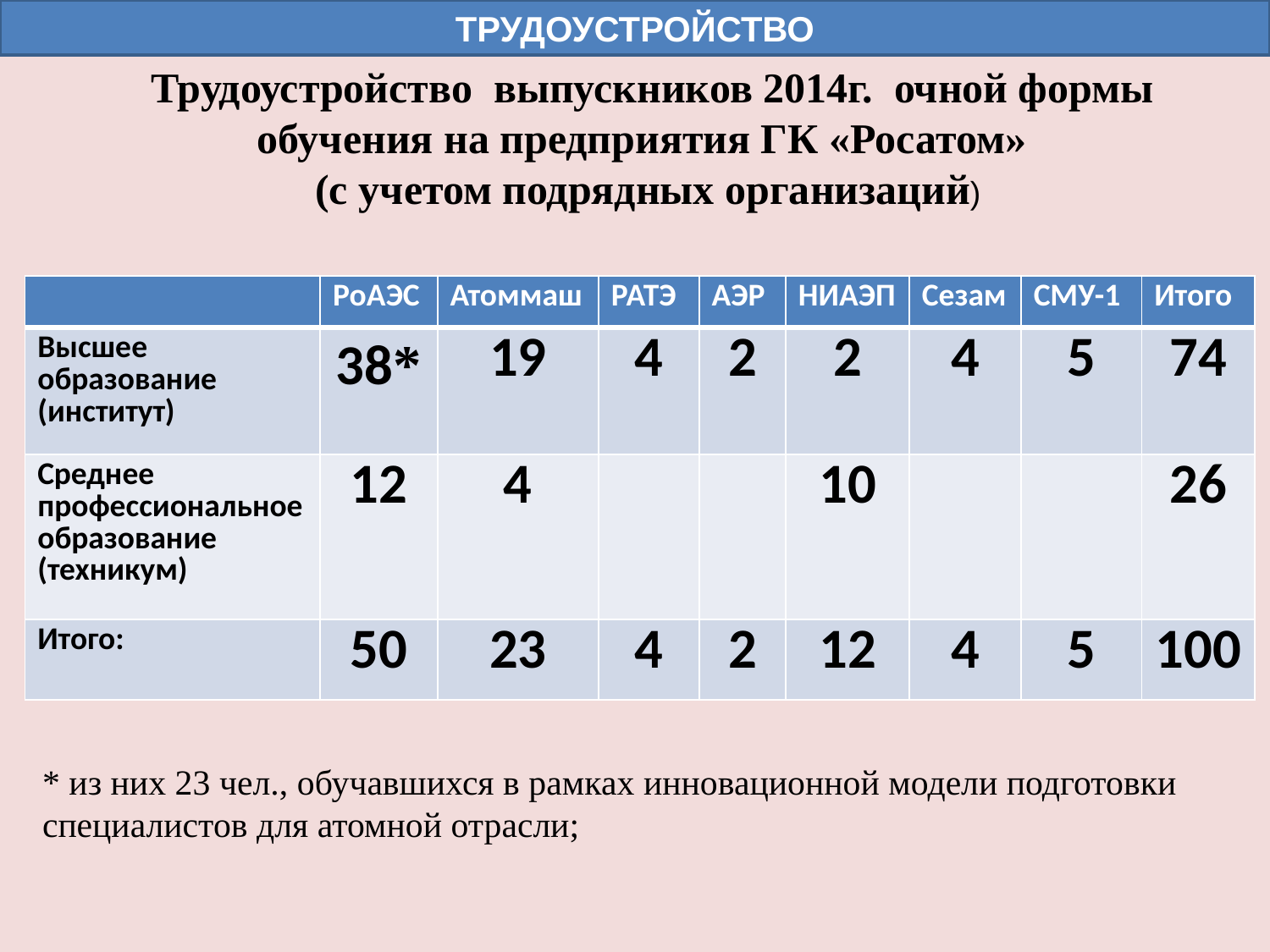

ТРУДОУСТРОЙСТВО
Трудоустройство  выпускников 2014г.  очной формы обучения на предприятия ГК «Росатом»
(с учетом подрядных организаций)
|  | РоАЭС | Атоммаш | РАТЭ | АЭР | НИАЭП | Сезам | СМУ-1 | Итого |
| --- | --- | --- | --- | --- | --- | --- | --- | --- |
| Высшее образование (институт) | 38\* | 19 | 4 | 2 | 2 | 4 | 5 | 74 |
| Среднее профессиональное образование (техникум) | 12 | 4 |  |  | 10 |  |  | 26 |
| Итого: | 50 | 23 | 4 | 2 | 12 | 4 | 5 | 100 |
* из них 23 чел., обучавшихся в рамках инновационной модели подготовки специалистов для атомной отрасли;